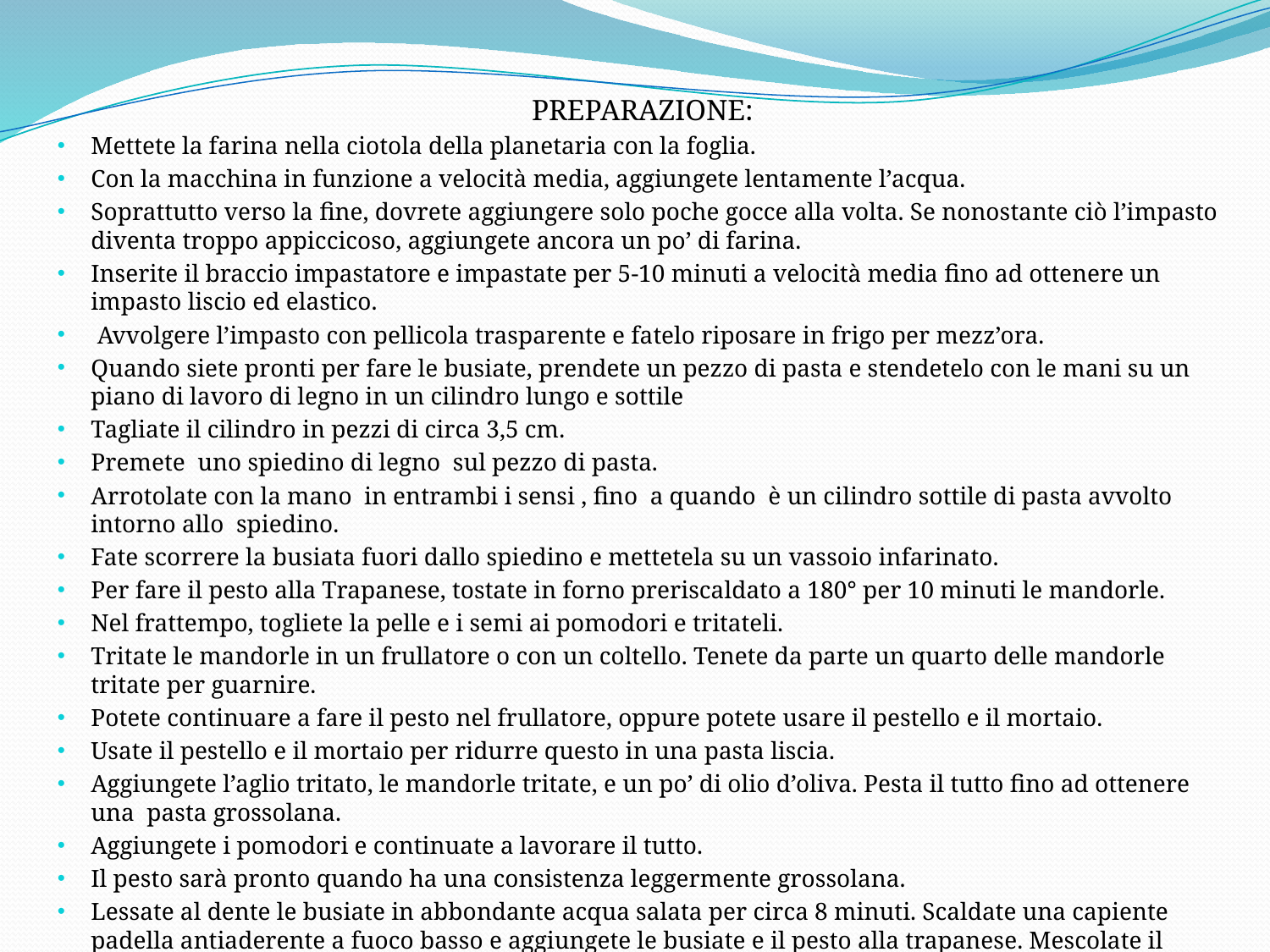

PREPARAZIONE:
Mettete la farina nella ciotola della planetaria con la foglia.
Con la macchina in funzione a velocità media, aggiungete lentamente l’acqua.
Soprattutto verso la fine, dovrete aggiungere solo poche gocce alla volta. Se nonostante ciò l’impasto diventa troppo appiccicoso, aggiungete ancora un po’ di farina.
Inserite il braccio impastatore e impastate per 5-10 minuti a velocità media fino ad ottenere un impasto liscio ed elastico.
 Avvolgere l’impasto con pellicola trasparente e fatelo riposare in frigo per mezz’ora.
Quando siete pronti per fare le busiate, prendete un pezzo di pasta e stendetelo con le mani su un piano di lavoro di legno in un cilindro lungo e sottile
Tagliate il cilindro in pezzi di circa 3,5 cm.
Premete  uno spiedino di legno  sul pezzo di pasta.
Arrotolate con la mano  in entrambi i sensi , fino  a quando  è un cilindro sottile di pasta avvolto intorno allo  spiedino.
Fate scorrere la busiata fuori dallo spiedino e mettetela su un vassoio infarinato.
Per fare il pesto alla Trapanese, tostate in forno preriscaldato a 180° per 10 minuti le mandorle.
Nel frattempo, togliete la pelle e i semi ai pomodori e tritateli.
Tritate le mandorle in un frullatore o con un coltello. Tenete da parte un quarto delle mandorle tritate per guarnire.
Potete continuare a fare il pesto nel frullatore, oppure potete usare il pestello e il mortaio.
Usate il pestello e il mortaio per ridurre questo in una pasta liscia.
Aggiungete l’aglio tritato, le mandorle tritate, e un po’ di olio d’oliva. Pesta il tutto fino ad ottenere una  pasta grossolana.
Aggiungete i pomodori e continuate a lavorare il tutto.
Il pesto sarà pronto quando ha una consistenza leggermente grossolana.
Lessate al dente le busiate in abbondante acqua salata per circa 8 minuti. Scaldate una capiente padella antiaderente a fuoco basso e aggiungete le busiate e il pesto alla trapanese. Mescolate il tutto